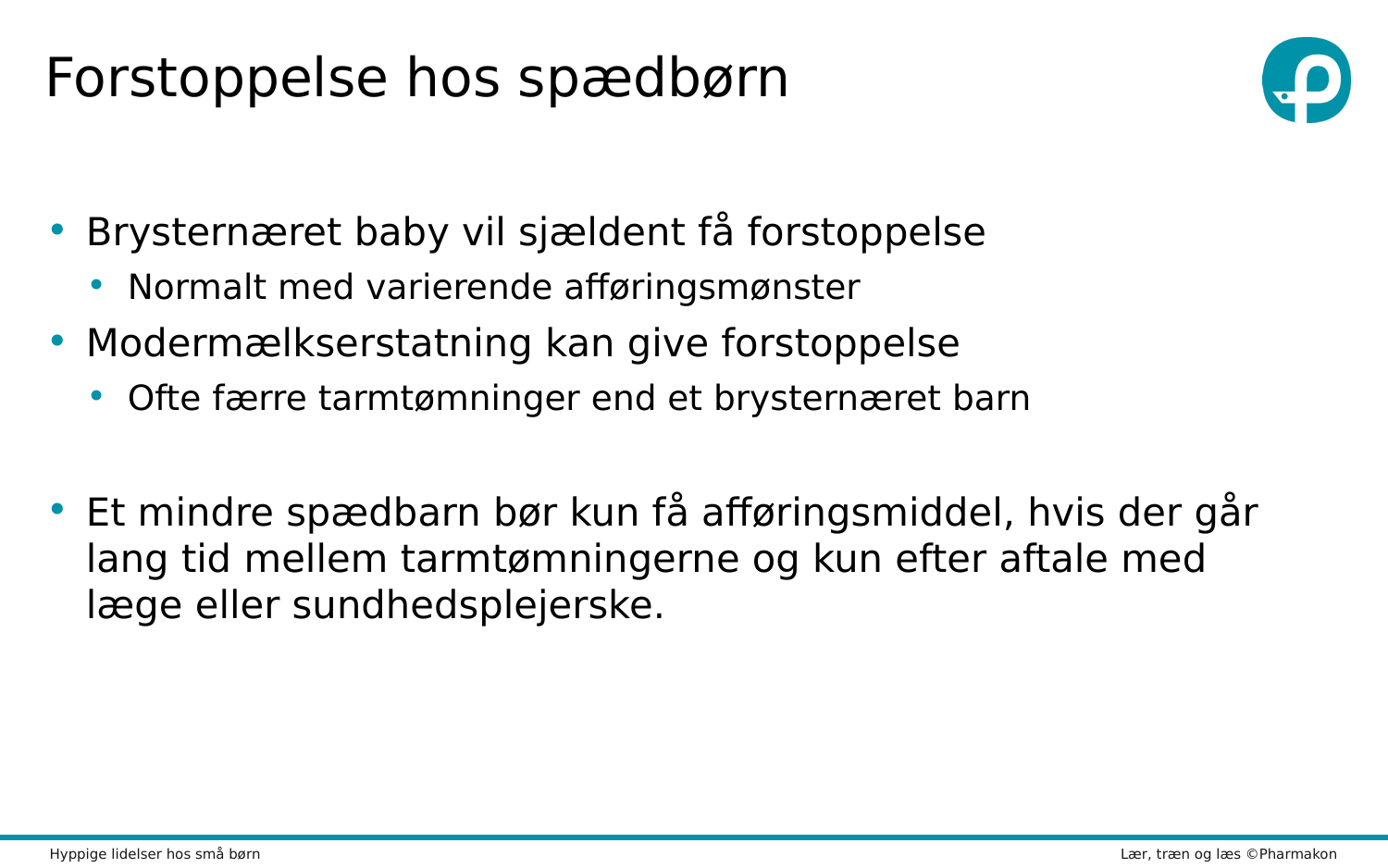

# Forstoppelse hos spædbørn
Brysternæret baby vil sjældent få forstoppelse
Normalt med varierende afføringsmønster
Modermælkserstatning kan give forstoppelse
Ofte færre tarmtømninger end et brysternæret barn

Et mindre spædbarn bør kun få afføringsmiddel, hvis der går lang tid mellem tarmtømningerne og kun efter aftale med læge eller sundhedsplejerske.